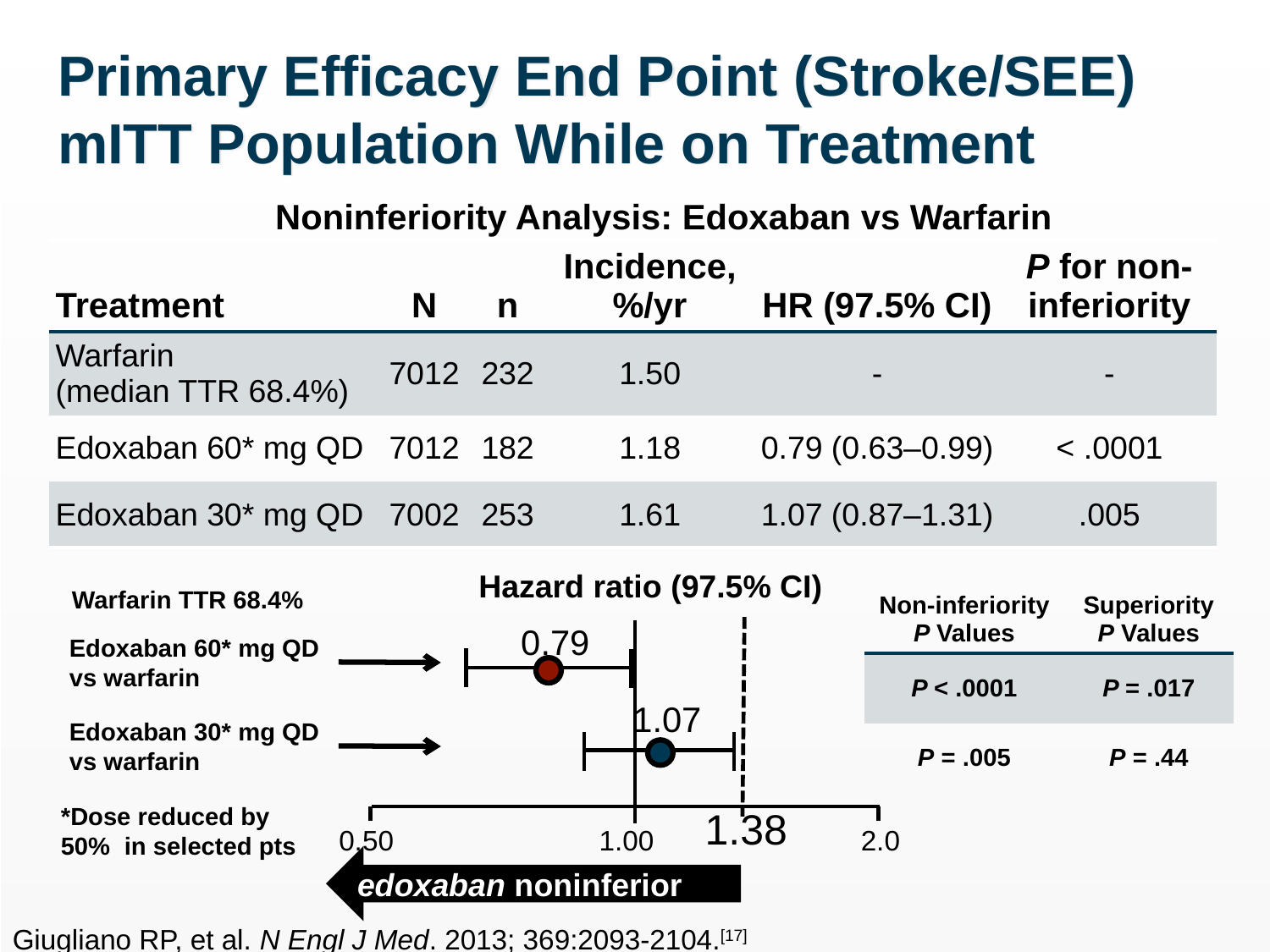

# Primary Efficacy End Point (Stroke/SEE) mITT Population While on Treatment
Noninferiority Analysis: Edoxaban vs Warfarin
| Treatment | N | n | Incidence, %/yr | HR (97.5% CI) | P for non-inferiority |
| --- | --- | --- | --- | --- | --- |
| Warfarin (median TTR 68.4%) | 7012 | 232 | 1.50 | - | - |
| Edoxaban 60\* mg QD | 7012 | 182 | 1.18 | 0.79 (0.63–0.99) | < .0001 |
| Edoxaban 30\* mg QD | 7002 | 253 | 1.61 | 1.07 (0.87–1.31) | .005 |
| Non-inferiority P Values | Superiority P Values |
| --- | --- |
| P < .0001 | P = .017 |
| P = .005 | P = .44 |
Hazard ratio (97.5% CI)
Warfarin TTR 68.4%
0.79
Edoxaban 60* mg QD
vs warfarin

1.07
Edoxaban 30* mg QD
vs warfarin

*Dose reduced by 50%  in selected pts
1.38
0.50
1.00
2.0
edoxaban noninferior
Giugliano RP, et al. N Engl J Med. 2013; 369:2093-2104.[17]